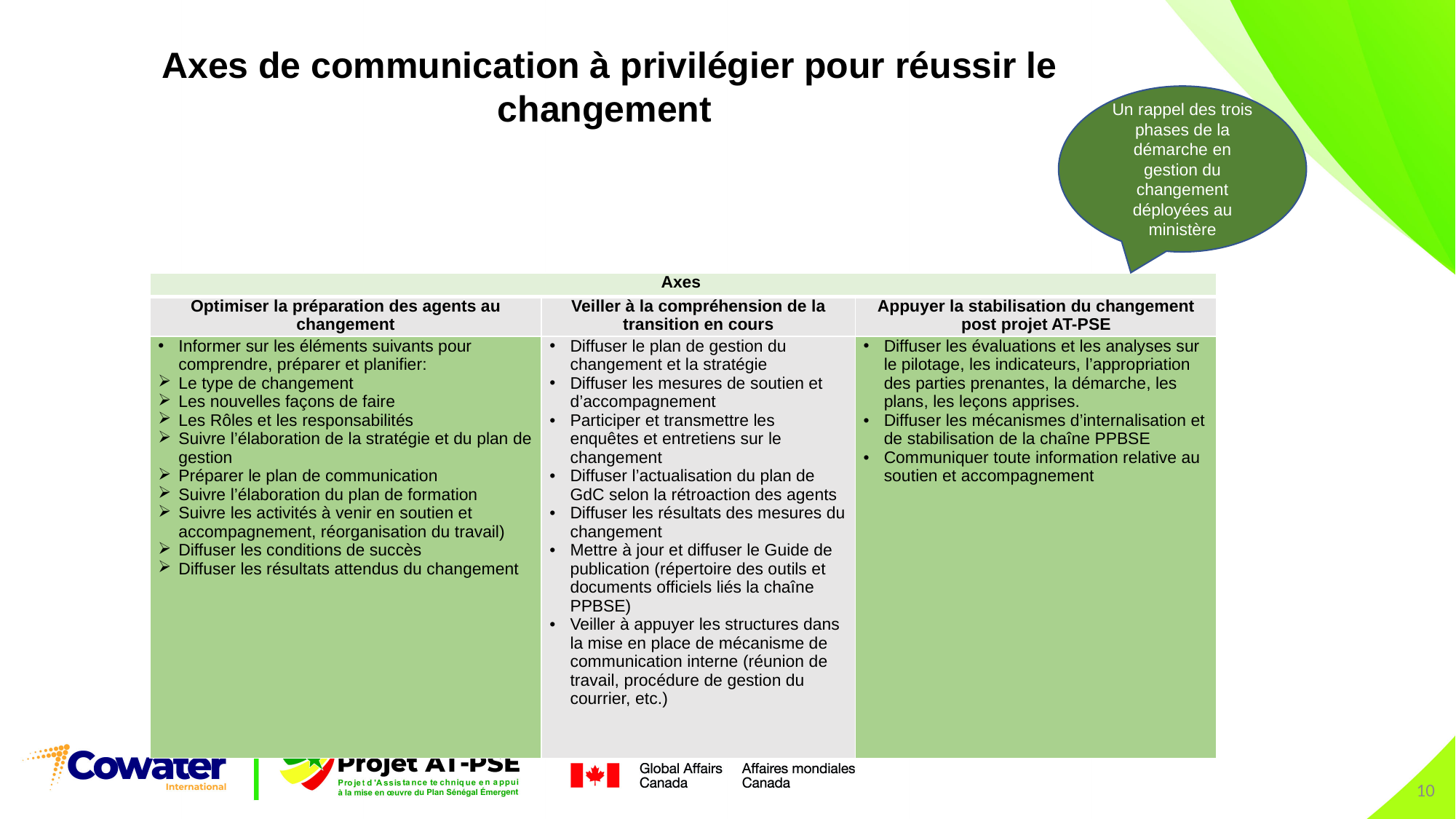

Axes de communication à privilégier pour réussir le changement
Un rappel des trois phases de la démarche en gestion du changement déployées au ministère
| Axes |  |  |
| --- | --- | --- |
| Optimiser la préparation des agents au changement | Veiller à la compréhension de la transition en cours | Appuyer la stabilisation du changement post projet AT-PSE |
| Informer sur les éléments suivants pour comprendre, préparer et planifier: Le type de changement Les nouvelles façons de faire Les Rôles et les responsabilités Suivre l’élaboration de la stratégie et du plan de gestion Préparer le plan de communication Suivre l’élaboration du plan de formation Suivre les activités à venir en soutien et accompagnement, réorganisation du travail) Diffuser les conditions de succès Diffuser les résultats attendus du changement | Diffuser le plan de gestion du changement et la stratégie Diffuser les mesures de soutien et d’accompagnement Participer et transmettre les enquêtes et entretiens sur le changement Diffuser l’actualisation du plan de GdC selon la rétroaction des agents Diffuser les résultats des mesures du changement Mettre à jour et diffuser le Guide de publication (répertoire des outils et documents officiels liés la chaîne PPBSE) Veiller à appuyer les structures dans la mise en place de mécanisme de communication interne (réunion de travail, procédure de gestion du courrier, etc.) | Diffuser les évaluations et les analyses sur le pilotage, les indicateurs, l’appropriation des parties prenantes, la démarche, les plans, les leçons apprises. Diffuser les mécanismes d’internalisation et de stabilisation de la chaîne PPBSE Communiquer toute information relative au soutien et accompagnement |
10